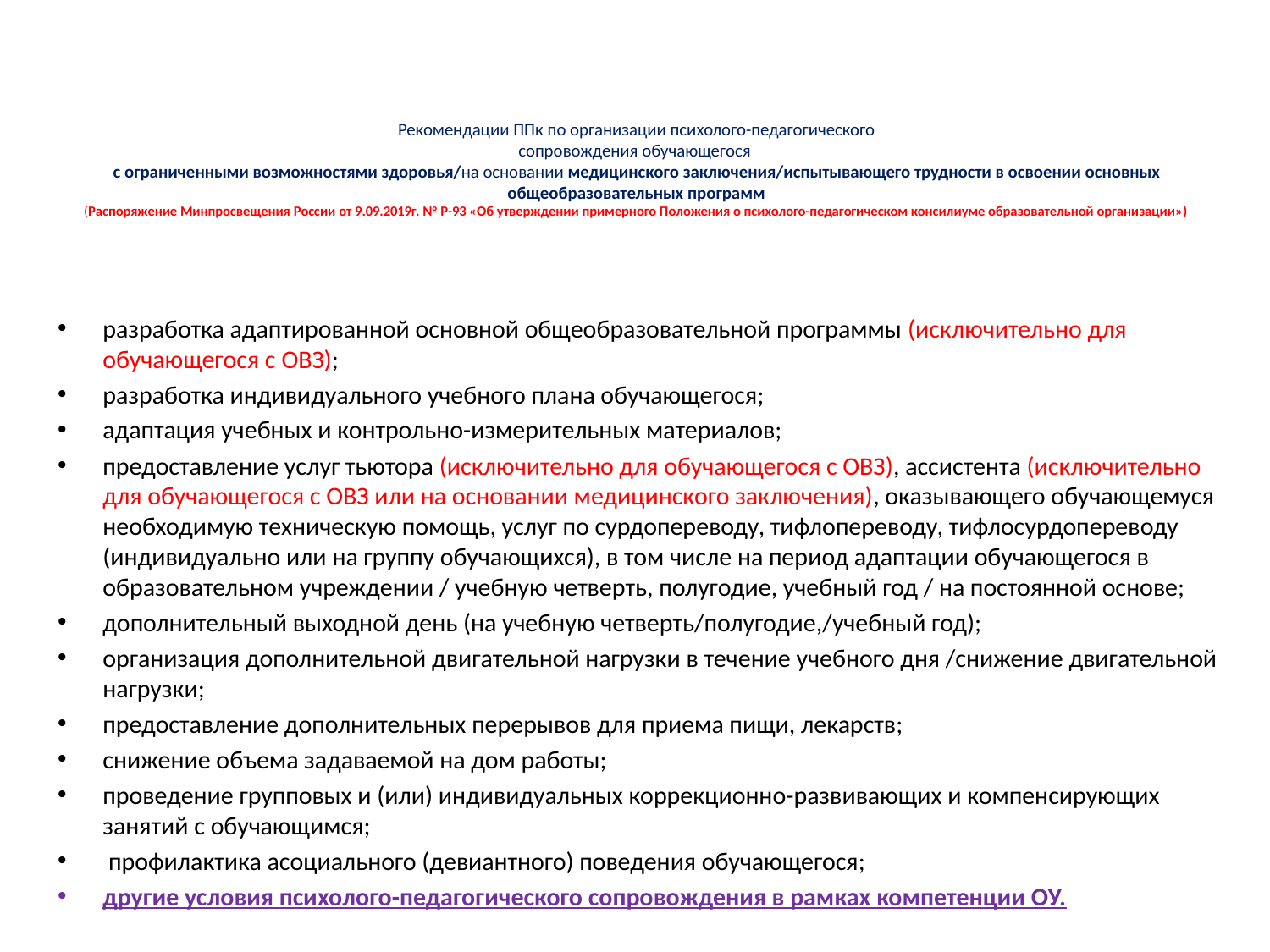

# Рекомендации ППк по организации психолого-педагогического сопровождения обучающегося с ограниченными возможностями здоровья/на основании медицинского заключения/испытывающего трудности в освоении основных общеобразовательных программ (Распоряжение Минпросвещения России от 9.09.2019г. № Р-93 «Об утверждении примерного Положения о психолого-педагогическом консилиуме образовательной организации»)
разработка адаптированной основной общеобразовательной программы (исключительно для обучающегося с ОВЗ);
разработка индивидуального учебного плана обучающегося;
адаптация учебных и контрольно-измерительных материалов;
предоставление услуг тьютора (исключительно для обучающегося с ОВЗ), ассистента (исключительно для обучающегося с ОВЗ или на основании медицинского заключения), оказывающего обучающемуся необходимую техническую помощь, услуг по сурдопереводу, тифлопереводу, тифлосурдопереводу (индивидуально или на группу обучающихся), в том числе на период адаптации обучающегося в образовательном учреждении / учебную четверть, полугодие, учебный год / на постоянной основе;
дополнительный выходной день (на учебную четверть/полугодие,/учебный год);
организация дополнительной двигательной нагрузки в течение учебного дня /снижение двигательной нагрузки;
предоставление дополнительных перерывов для приема пищи, лекарств;
снижение объема задаваемой на дом работы;
проведение групповых и (или) индивидуальных коррекционно-развивающих и компенсирующих занятий с обучающимся;
 профилактика асоциального (девиантного) поведения обучающегося;
другие условия психолого-педагогического сопровождения в рамках компетенции ОУ.